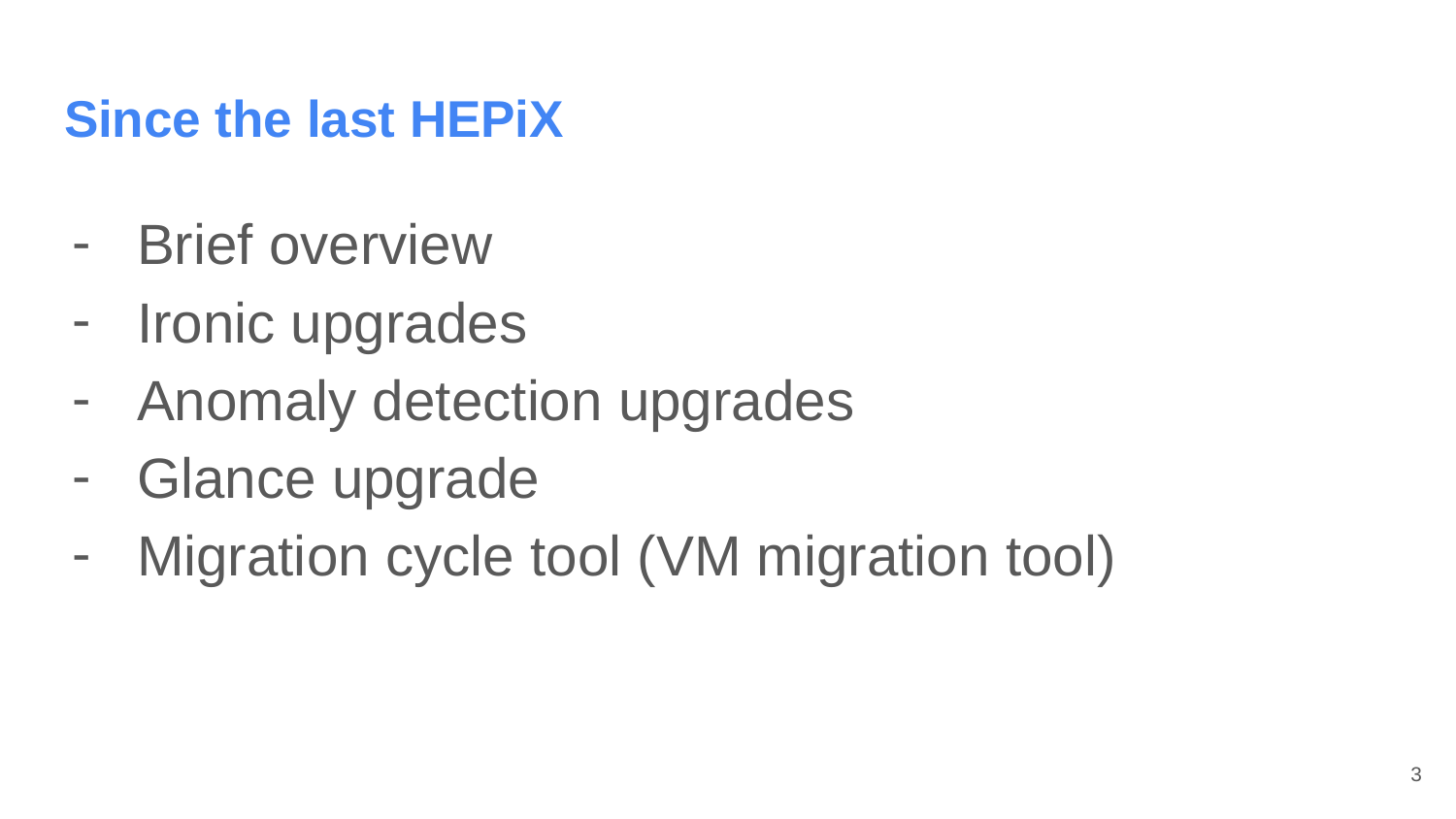

# Since the last HEPiX
Brief overview
Ironic upgrades
Anomaly detection upgrades
Glance upgrade
Migration cycle tool (VM migration tool)
3